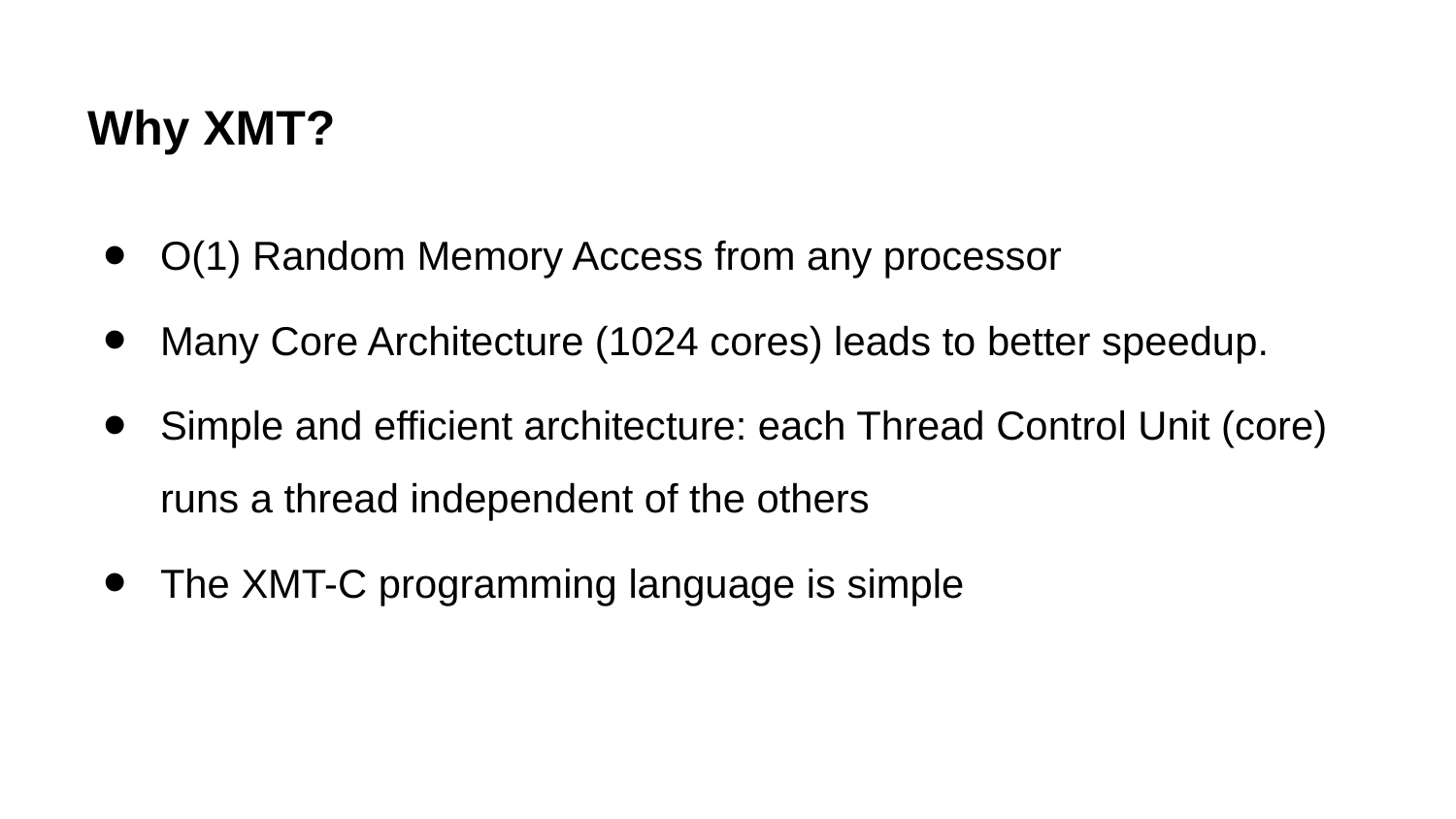

# Why XMT?
O(1) Random Memory Access from any processor
Many Core Architecture (1024 cores) leads to better speedup.
Simple and efficient architecture: each Thread Control Unit (core) runs a thread independent of the others
The XMT-C programming language is simple